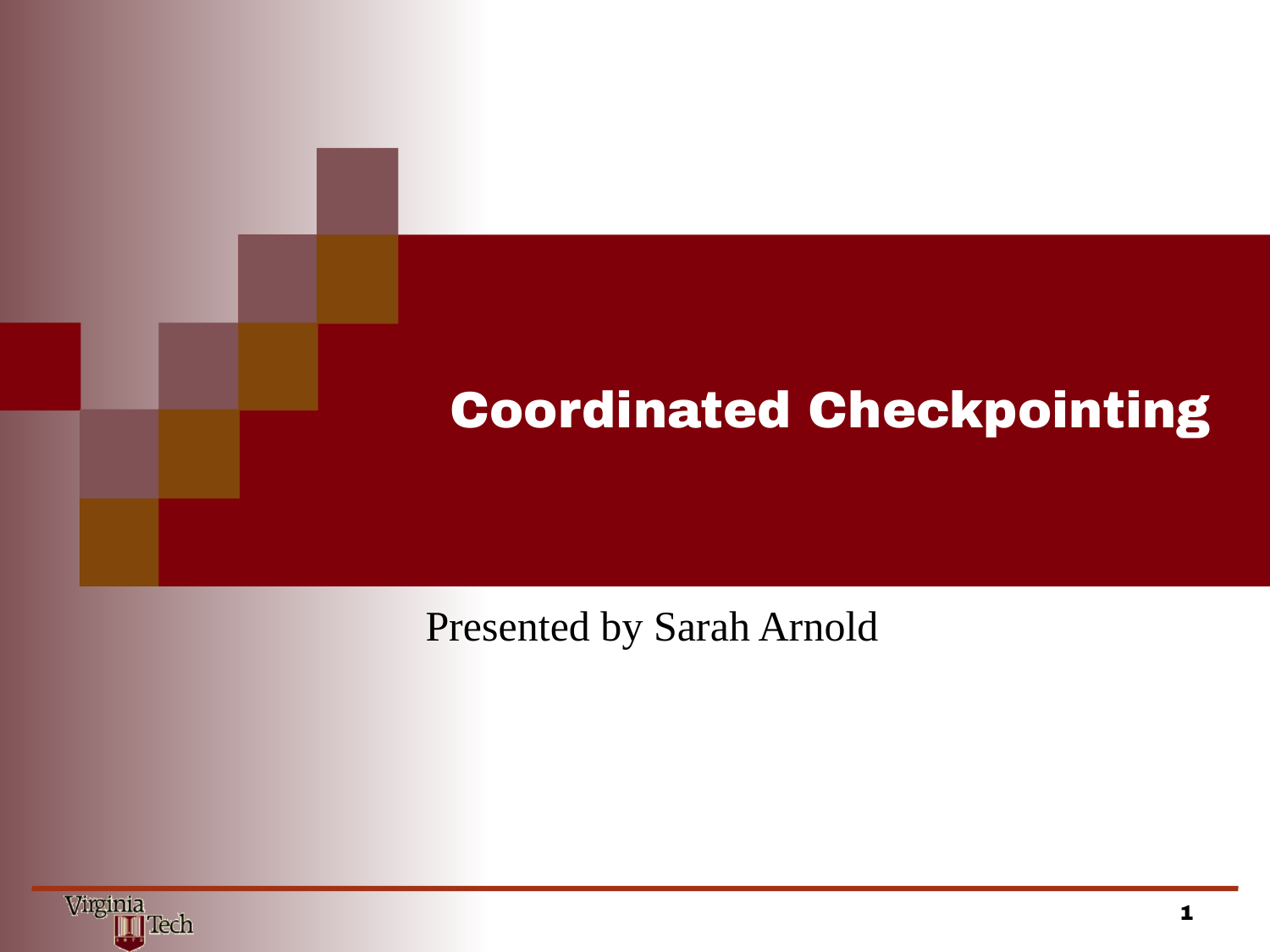

# Coordinated Checkpointing
Presented by Sarah Arnold
1